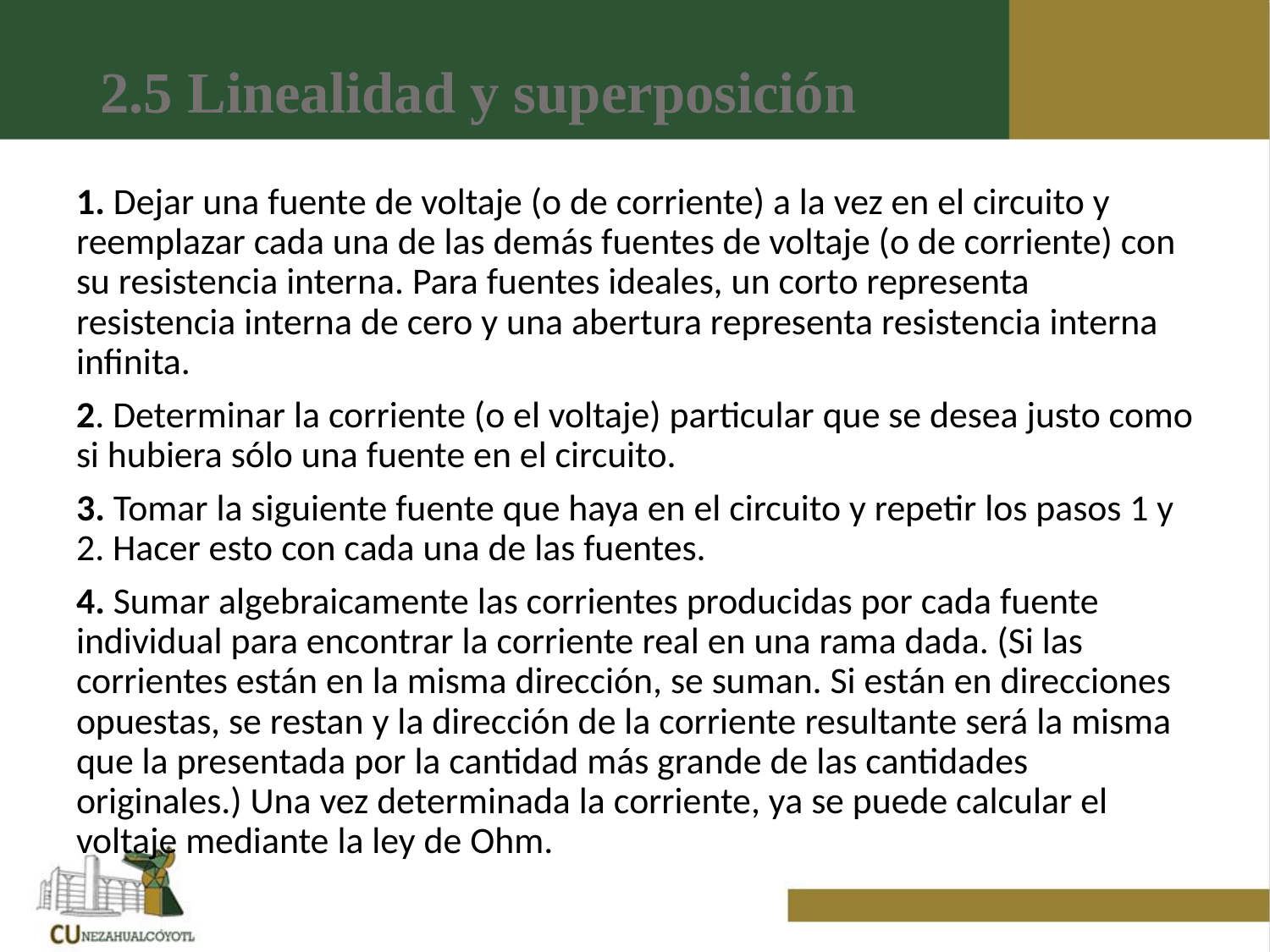

# 2.5 Linealidad y superposición
1. Dejar una fuente de voltaje (o de corriente) a la vez en el circuito y reemplazar cada una de las demás fuentes de voltaje (o de corriente) con su resistencia interna. Para fuentes ideales, un corto representa resistencia interna de cero y una abertura representa resistencia interna infinita.
2. Determinar la corriente (o el voltaje) particular que se desea justo como si hubiera sólo una fuente en el circuito.
3. Tomar la siguiente fuente que haya en el circuito y repetir los pasos 1 y 2. Hacer esto con cada una de las fuentes.
4. Sumar algebraicamente las corrientes producidas por cada fuente individual para encontrar la corriente real en una rama dada. (Si las corrientes están en la misma dirección, se suman. Si están en direcciones opuestas, se restan y la dirección de la corriente resultante será la misma que la presentada por la cantidad más grande de las cantidades originales.) Una vez determinada la corriente, ya se puede calcular el voltaje mediante la ley de Ohm.